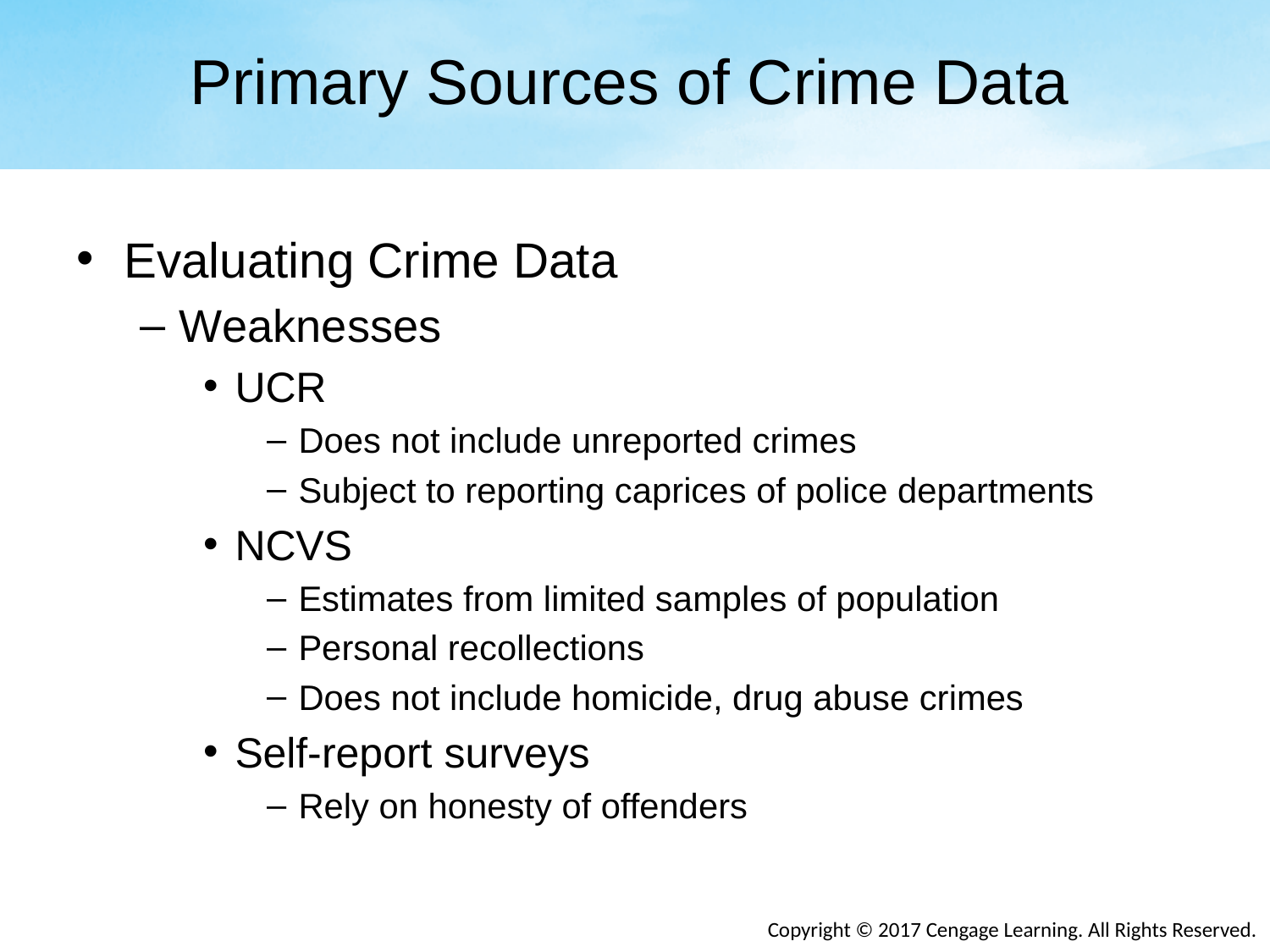

# Primary Sources of Crime Data
Evaluating Crime Data
Weaknesses
UCR
Does not include unreported crimes
Subject to reporting caprices of police departments
NCVS
Estimates from limited samples of population
Personal recollections
Does not include homicide, drug abuse crimes
Self-report surveys
Rely on honesty of offenders